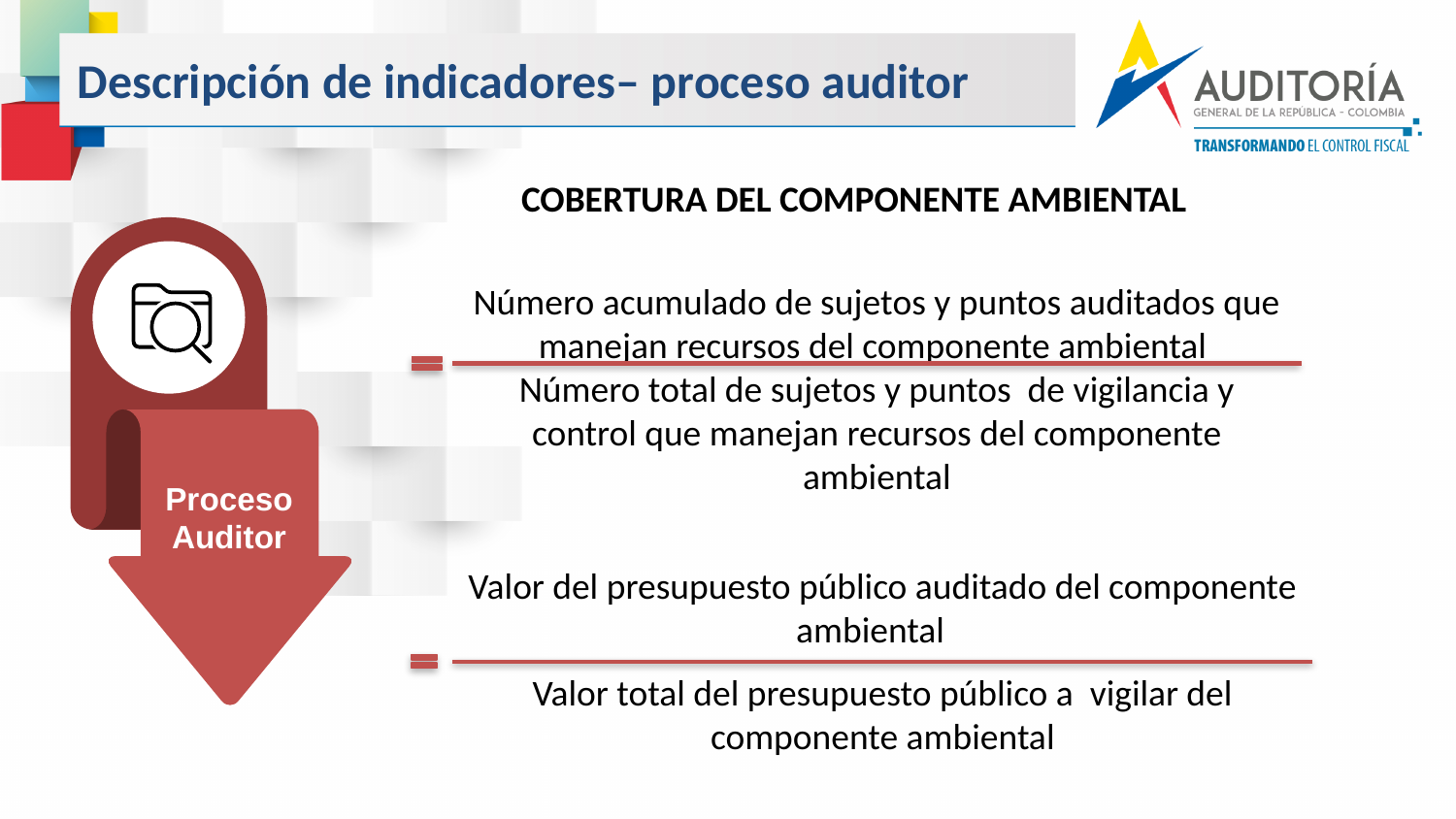

Descripción de indicadores– proceso auditor
COBERTURA DEL COMPONENTE AMBIENTAL

Número acumulado de sujetos y puntos auditados que manejan recursos del componente ambiental
Número total de sujetos y puntos  de vigilancia y control que manejan recursos del componente ambiental

Proceso
Auditor

Valor del presupuesto público auditado del componente ambiental

Valor total del presupuesto público a  vigilar del componente ambiental